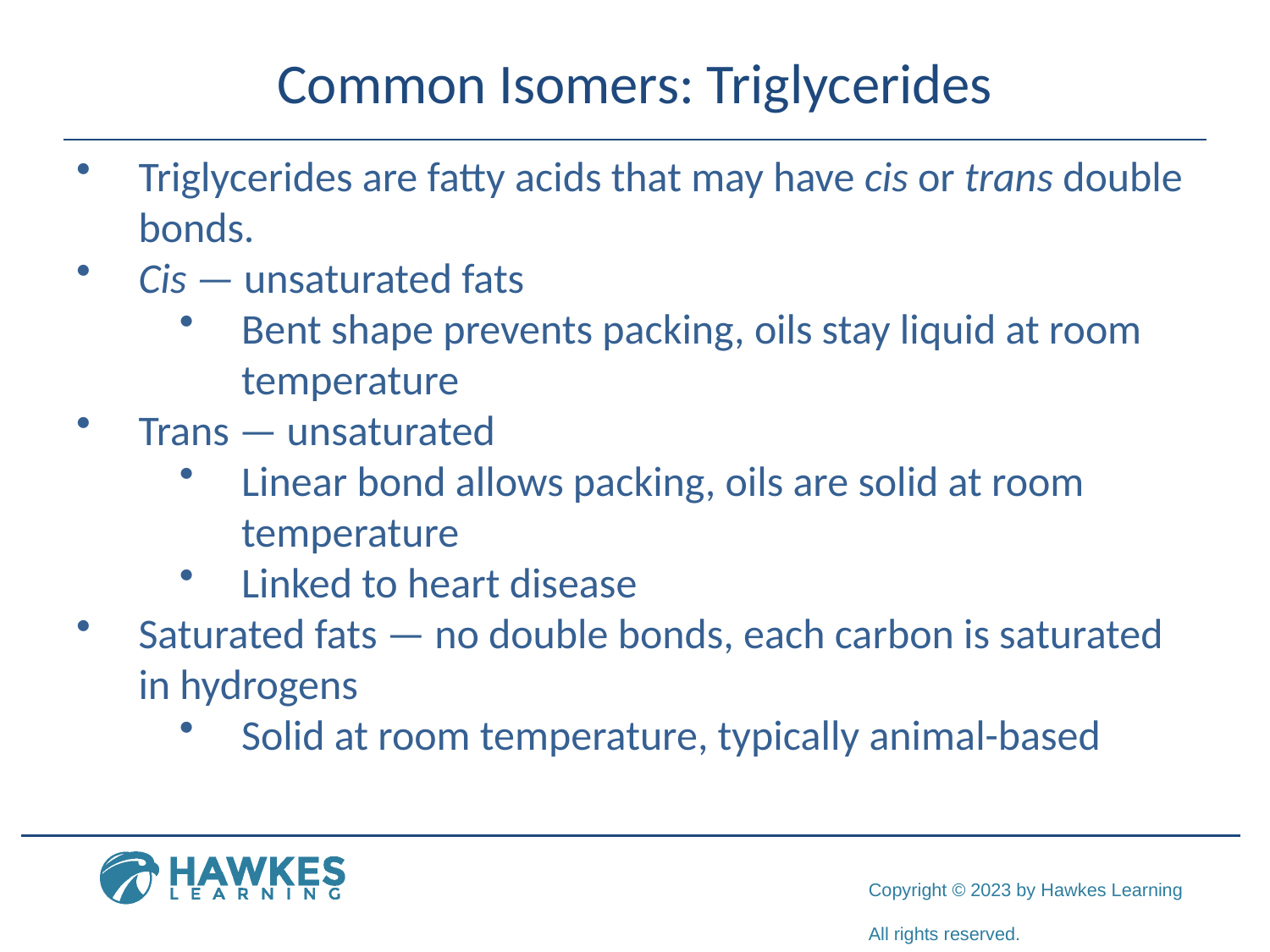

# Common Isomers: Triglycerides
Triglycerides are fatty acids that may have cis or trans double bonds.
Cis — unsaturated fats
Bent shape prevents packing, oils stay liquid at room temperature
Trans — unsaturated
Linear bond allows packing, oils are solid at room temperature
Linked to heart disease
Saturated fats — no double bonds, each carbon is saturated in hydrogens
Solid at room temperature, typically animal-based